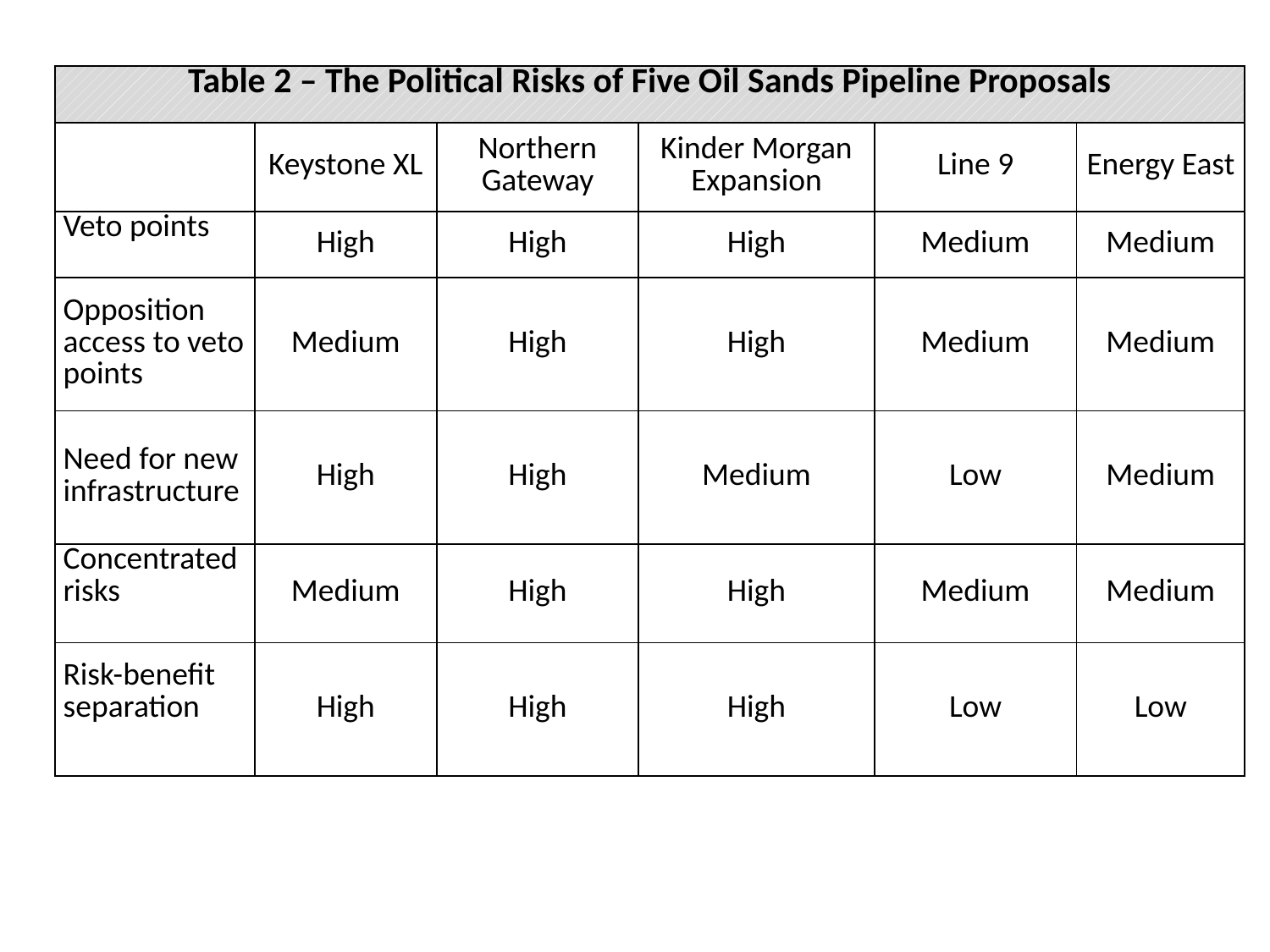

| Table 2 – The Political Risks of Five Oil Sands Pipeline Proposals |  |  |  |  |  |
| --- | --- | --- | --- | --- | --- |
|  | Keystone XL | Northern Gateway | Kinder Morgan Expansion | Line 9 | Energy East |
| Veto points | High | High | High | Medium | Medium |
| Opposition access to veto points | Medium | High | High | Medium | Medium |
| Need for new infrastructure | High | High | Medium | Low | Medium |
| Concentrated risks | Medium | High | High | Medium | Medium |
| Risk-benefit separation | High | High | High | Low | Low |